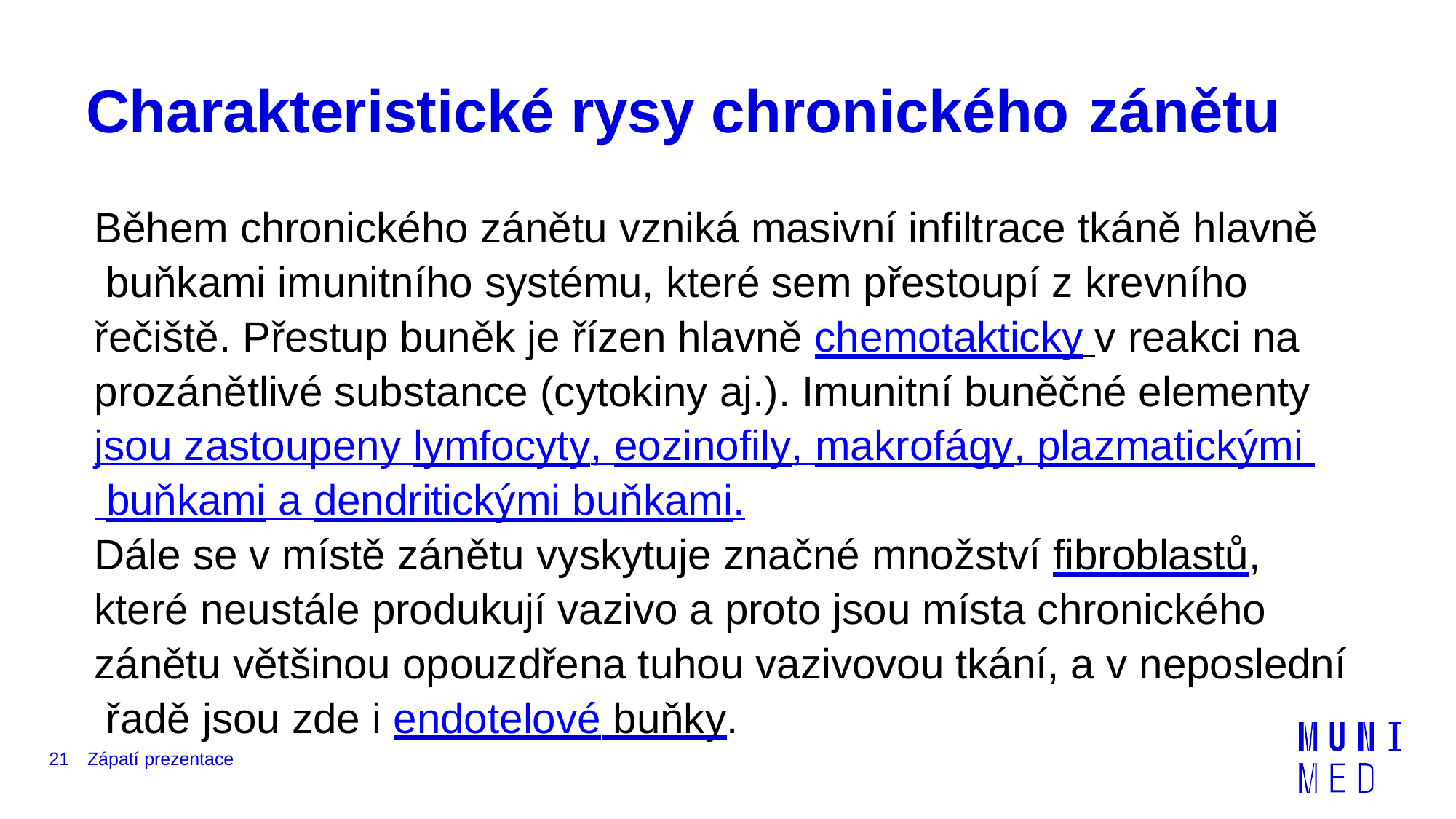

# Charakteristické rysy chronického zánětu
Během chronického zánětu vzniká masivní infiltrace tkáně hlavně  buňkami imunitního systému, které sem přestoupí z krevního  řečiště. Přestup buněk je řízen hlavně chemotakticky v reakci na  prozánětlivé substance (cytokiny aj.). Imunitní buněčné elementy  jsou zastoupeny lymfocyty, eozinofily, makrofágy, plazmatickými  buňkami a dendritickými buňkami.
Dále se v místě zánětu vyskytuje značné množství fibroblastů,  které neustále produkují vazivo a proto jsou místa chronického  zánětu většinou opouzdřena tuhou vazivovou tkání, a v neposlední  řadě jsou zde i endotelové buňky.
21	Zápatí prezentace